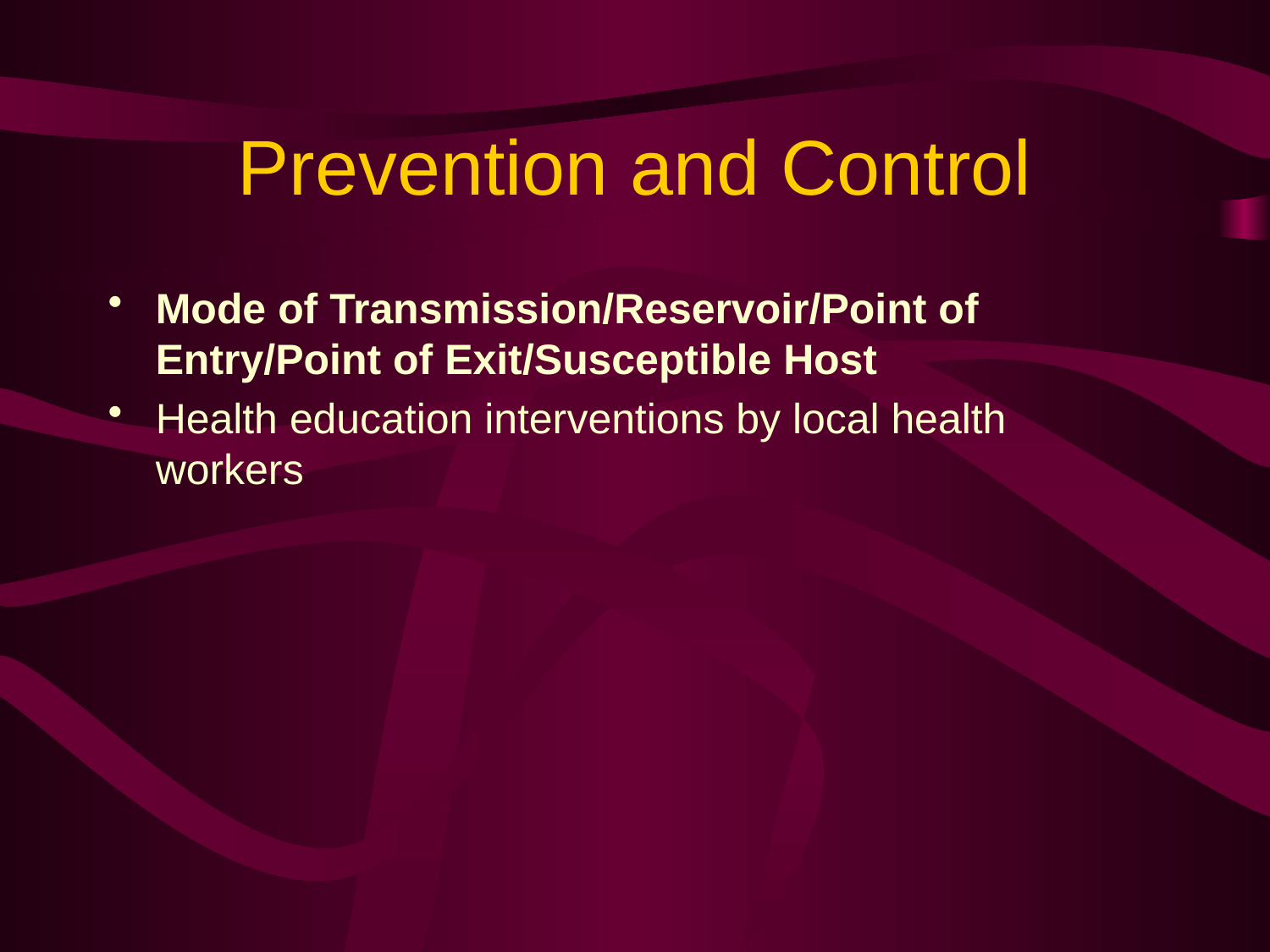

# Prevention and Control
Mode of Transmission/Reservoir/Point of Entry/Point of Exit/Susceptible Host
Health education interventions by local health workers